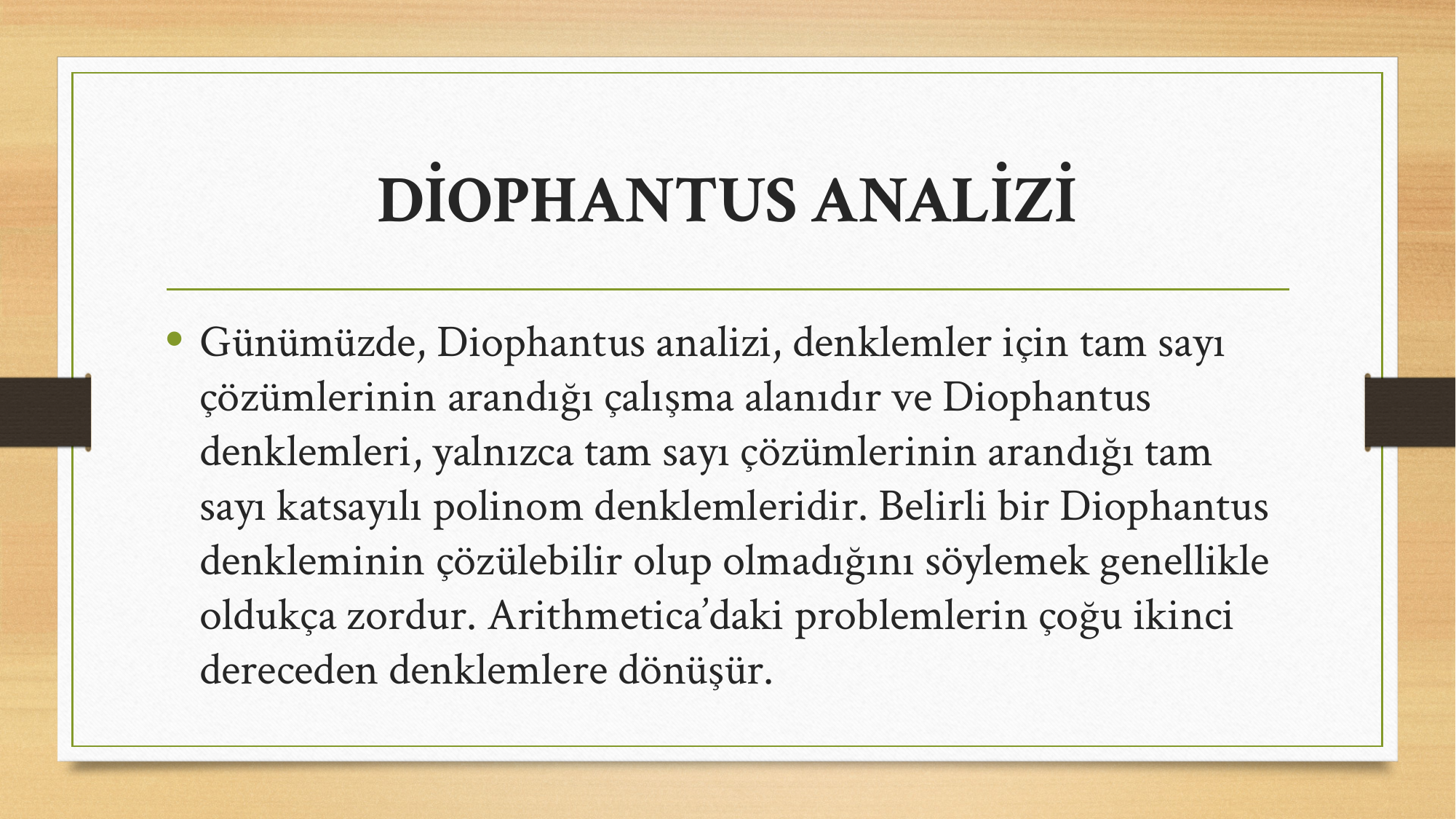

# DİOPHANTUS ANALİZİ
Günümüzde, Diophantus analizi, denklemler için tam sayı çözümlerinin arandığı çalışma alanıdır ve Diophantus denklemleri, yalnızca tam sayı çözümlerinin arandığı tam sayı katsayılı polinom denklemleridir. Belirli bir Diophantus denkleminin çözülebilir olup olmadığını söylemek genellikle oldukça zordur. Arithmetica’daki problemlerin çoğu ikinci dereceden denklemlere dönüşür.